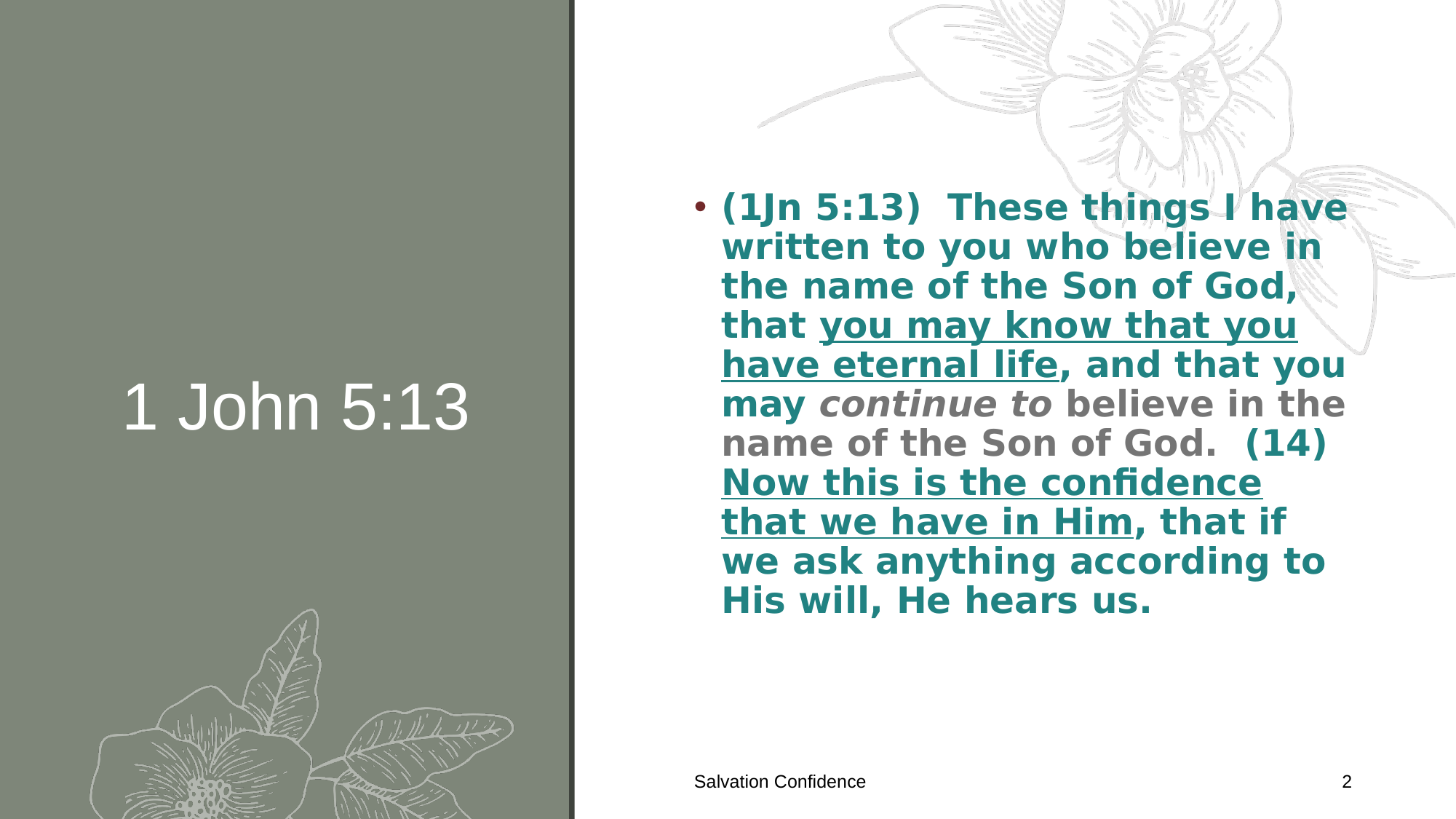

# 1 John 5:13
(1Jn 5:13)  These things I have written to you who believe in the name of the Son of God, that you may know that you have eternal life, and that you may continue to believe in the name of the Son of God.  (14)  Now this is the confidence that we have in Him, that if we ask anything according to His will, He hears us.
Salvation Confidence
2